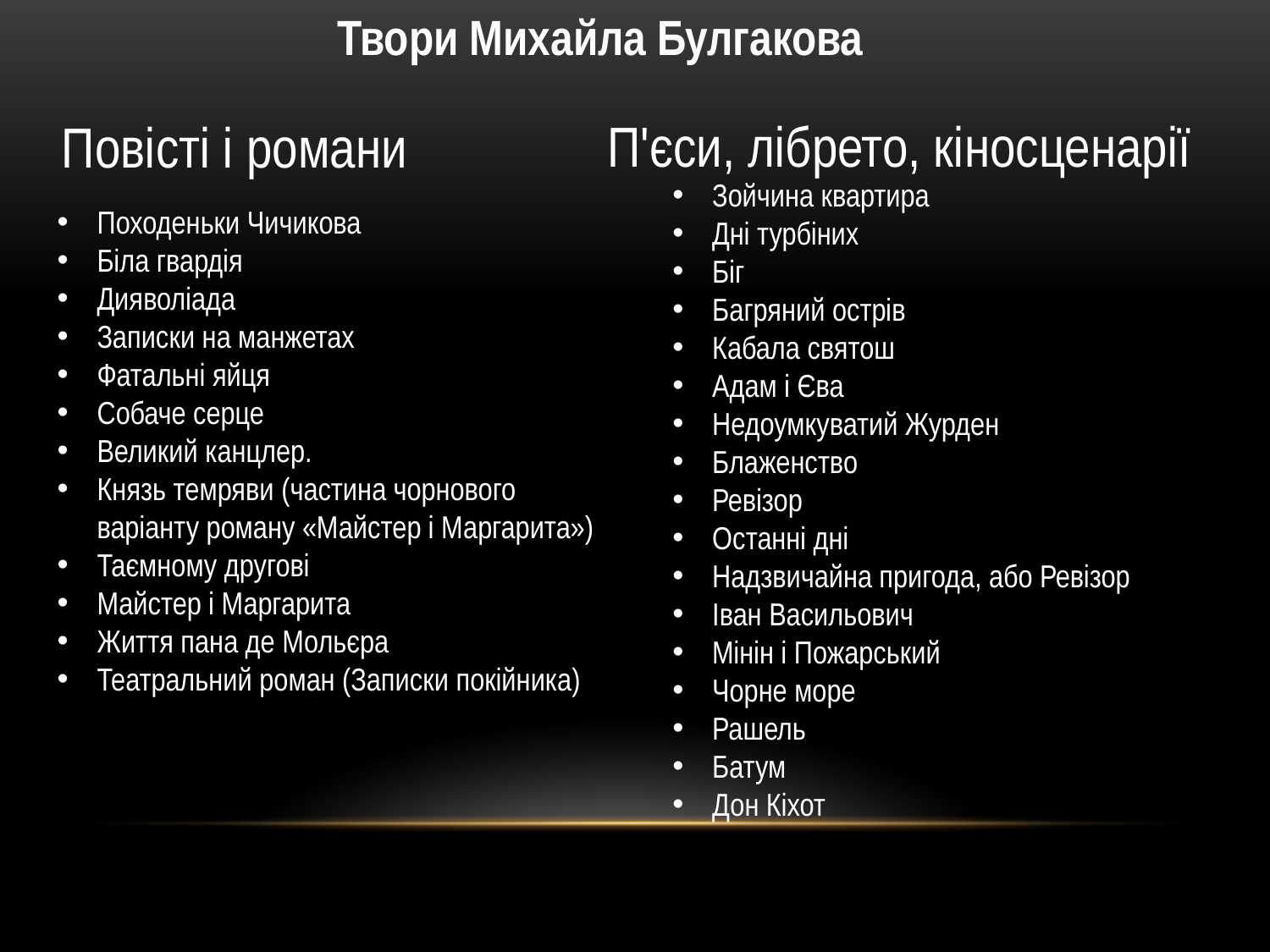

Твори Михайла Булгакова
П'єси, лібрето, кіносценарії

Повісті і романи
Зойчина квартира
Дні турбіних
Біг
Багряний острів
Кабала святош
Адам і Єва
Недоумкуватий Журден
Блаженство
Ревізор
Останні дні
Надзвичайна пригода, або Ревізор
Іван Васильович
Мінін і Пожарський
Чорне море
Рашель
Батум
Дон Кіхот

Походеньки Чичикова
Біла гвардія
Дияволіада
Записки на манжетах
Фатальні яйця
Собаче серце
Великий канцлер.
Князь темряви (частина чорнового варіанту роману «Майстер і Маргарита»)
Таємному другові
Майстер і Маргарита
Життя пана де Мольєра
Театральний роман (Записки покійника)